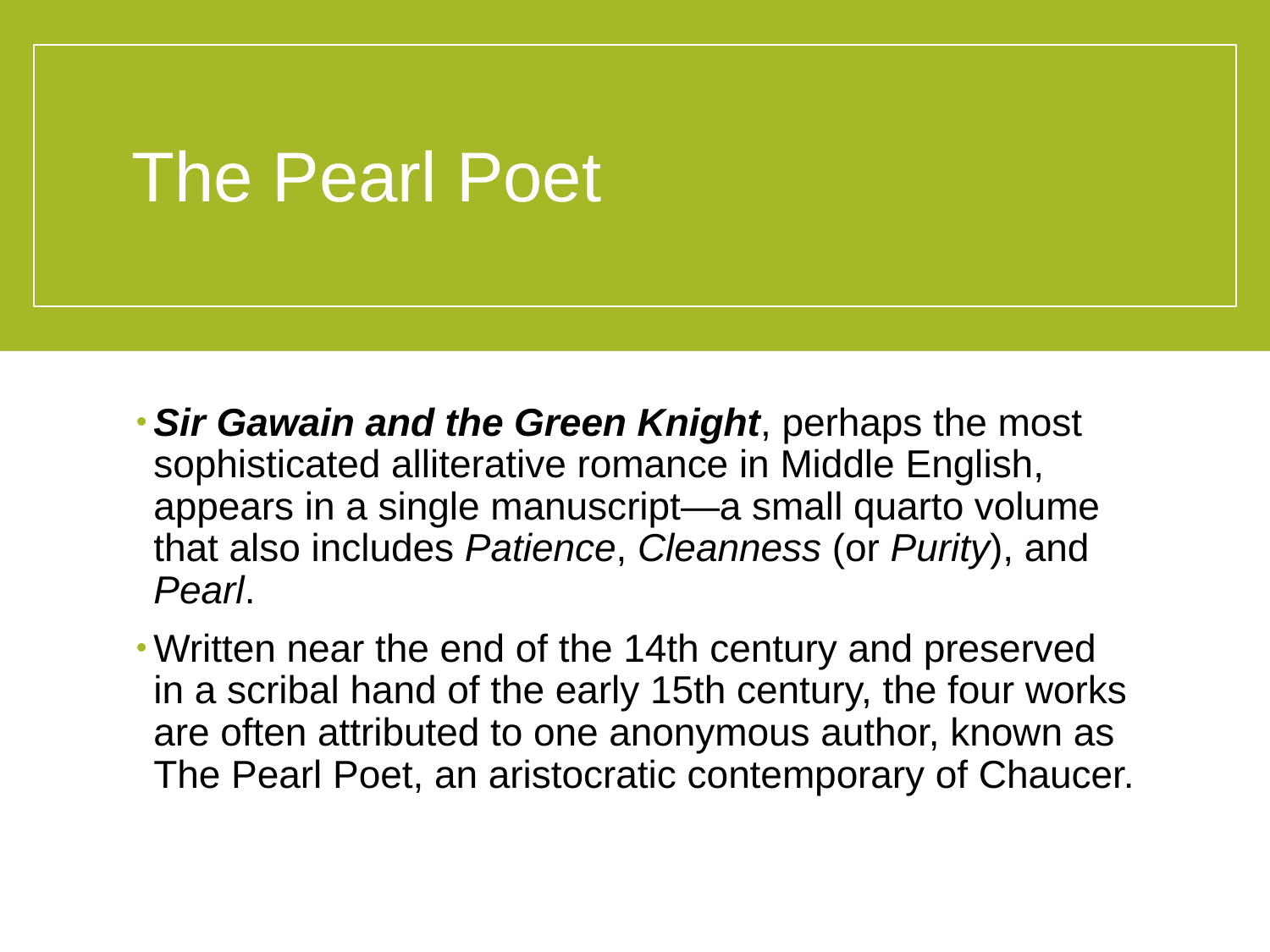

# The Pearl Poet

Sir Gawain and the Green Knight, perhaps the most sophisticated alliterative romance in Middle English, appears in a single manuscript—a small quarto volume that also includes Patience, Cleanness (or Purity), and Pearl.
Written near the end of the 14th century and preserved in a scribal hand of the early 15th century, the four works are often attributed to one anonymous author, known as The Pearl Poet, an aristocratic contemporary of Chaucer.